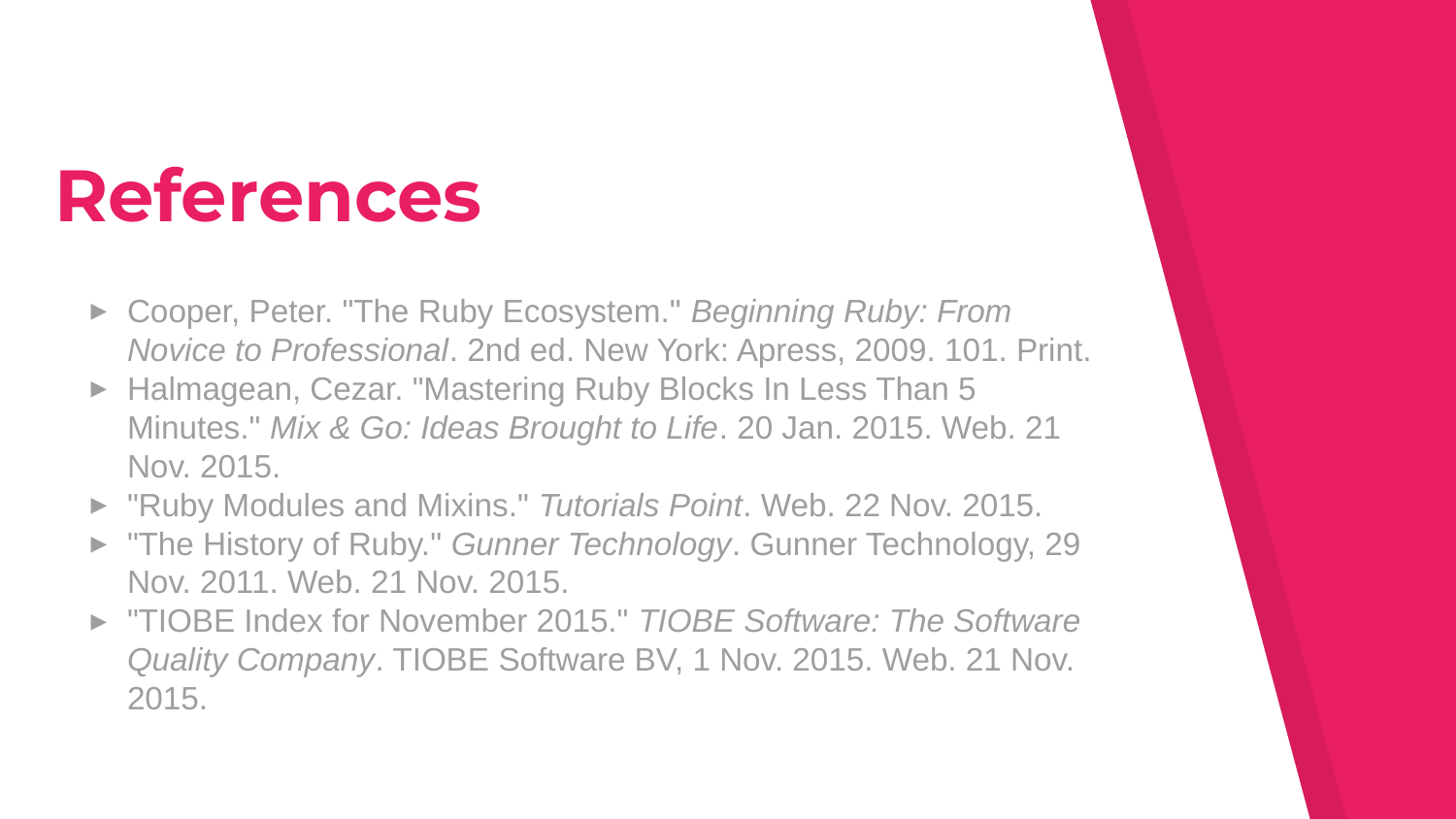

# References
Cooper, Peter. "The Ruby Ecosystem." Beginning Ruby: From Novice to Professional. 2nd ed. New York: Apress, 2009. 101. Print.
Halmagean, Cezar. "Mastering Ruby Blocks In Less Than 5 Minutes." Mix & Go: Ideas Brought to Life. 20 Jan. 2015. Web. 21 Nov. 2015.
"Ruby Modules and Mixins." Tutorials Point. Web. 22 Nov. 2015.
"The History of Ruby." Gunner Technology. Gunner Technology, 29 Nov. 2011. Web. 21 Nov. 2015.
"TIOBE Index for November 2015." TIOBE Software: The Software Quality Company. TIOBE Software BV, 1 Nov. 2015. Web. 21 Nov. 2015.